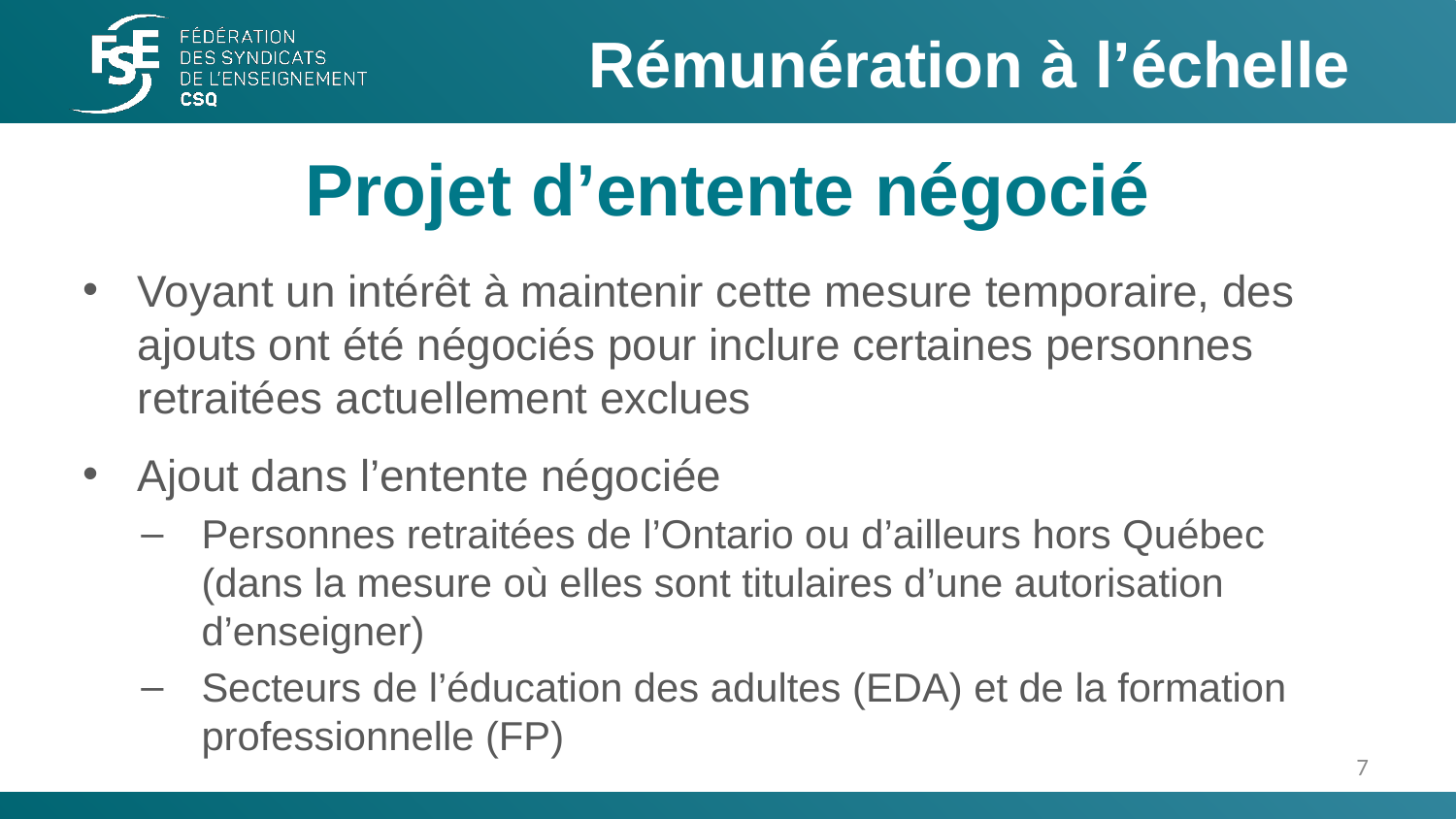

Rémunération à l’échelle
# Projet d’entente négocié
Voyant un intérêt à maintenir cette mesure temporaire, des ajouts ont été négociés pour inclure certaines personnes retraitées actuellement exclues
Ajout dans l’entente négociée
Personnes retraitées de l’Ontario ou d’ailleurs hors Québec
(dans la mesure où elles sont titulaires d’une autorisation d’enseigner)
Secteurs de l’éducation des adultes (EDA) et de la formation professionnelle (FP)
7